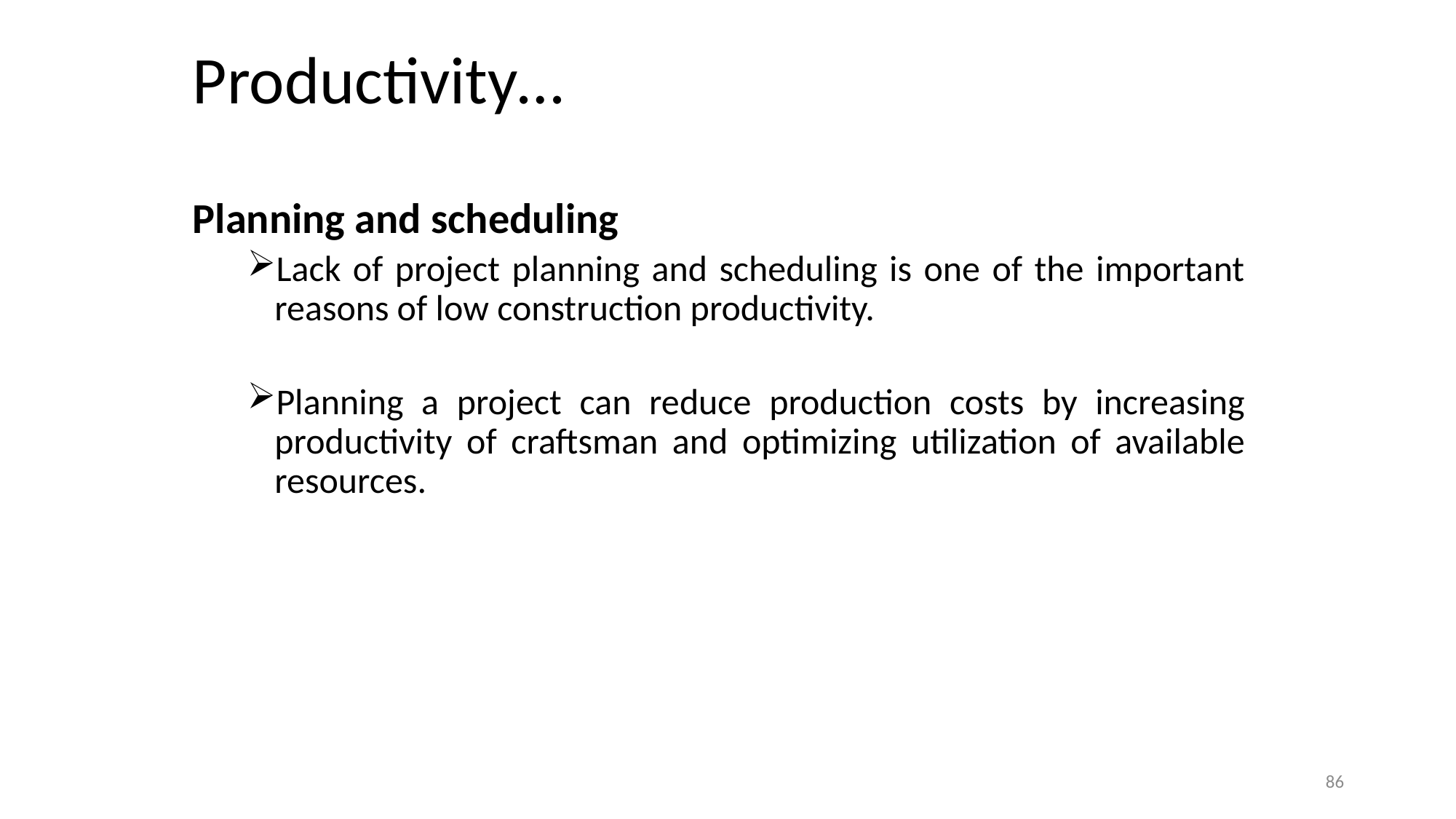

# Productivity…
Planning and scheduling
Lack of project planning and scheduling is one of the important reasons of low construction productivity.

Planning a project can reduce production costs by increasing productivity of craftsman and optimizing utilization of available resources.

86